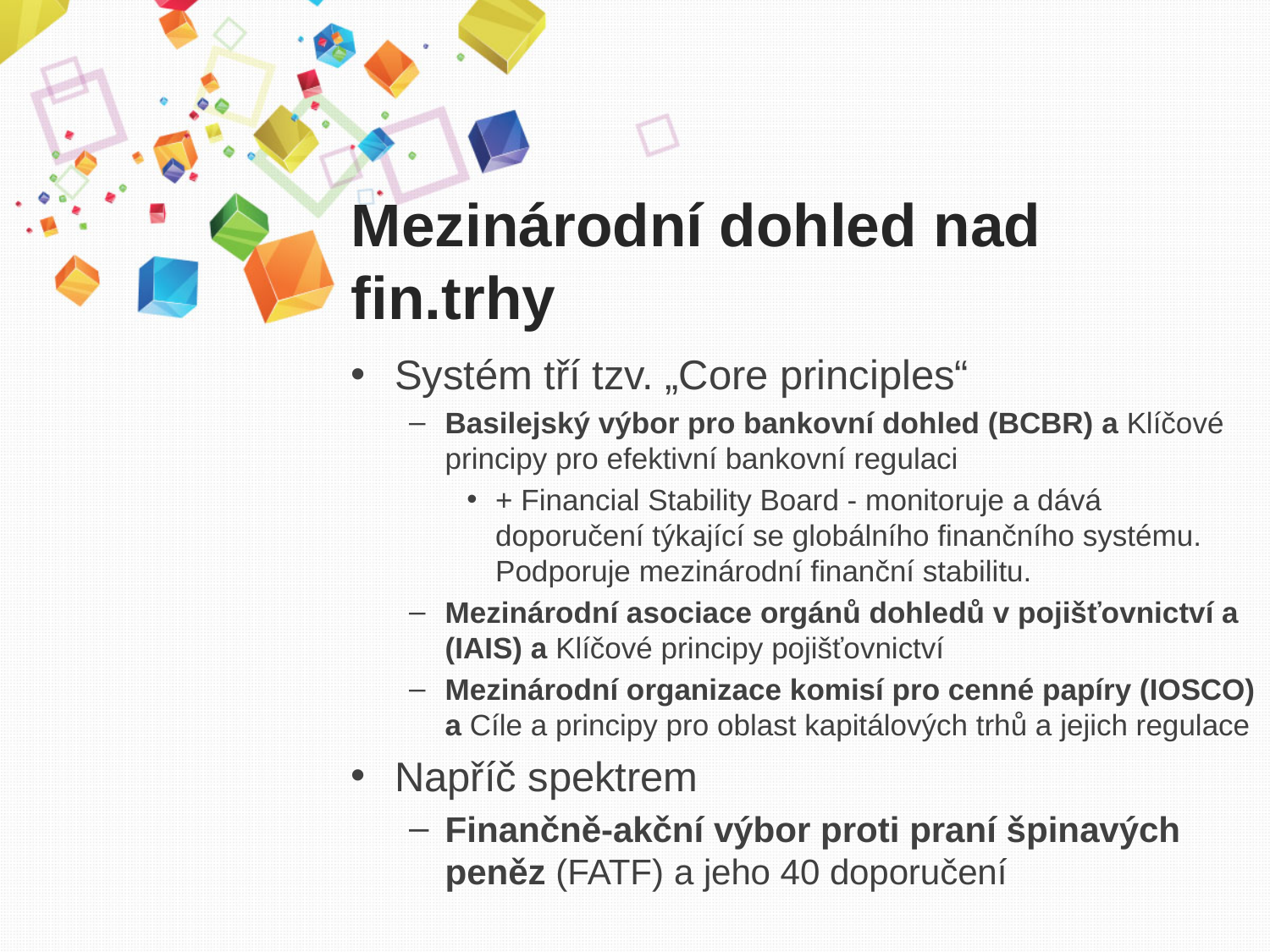

# Mezinárodní dohled nad fin.trhy
Systém tří tzv. „Core principles“
Basilejský výbor pro bankovní dohled (BCBR) a Klíčové principy pro efektivní bankovní regulaci
+ Financial Stability Board - monitoruje a dává doporučení týkající se globálního finančního systému. Podporuje mezinárodní finanční stabilitu.
Mezinárodní asociace orgánů dohledů v pojišťovnictví a (IAIS) a Klíčové principy pojišťovnictví
Mezinárodní organizace komisí pro cenné papíry (IOSCO) a Cíle a principy pro oblast kapitálových trhů a jejich regulace
Napříč spektrem
Finančně-akční výbor proti praní špinavých peněz (FATF) a jeho 40 doporučení